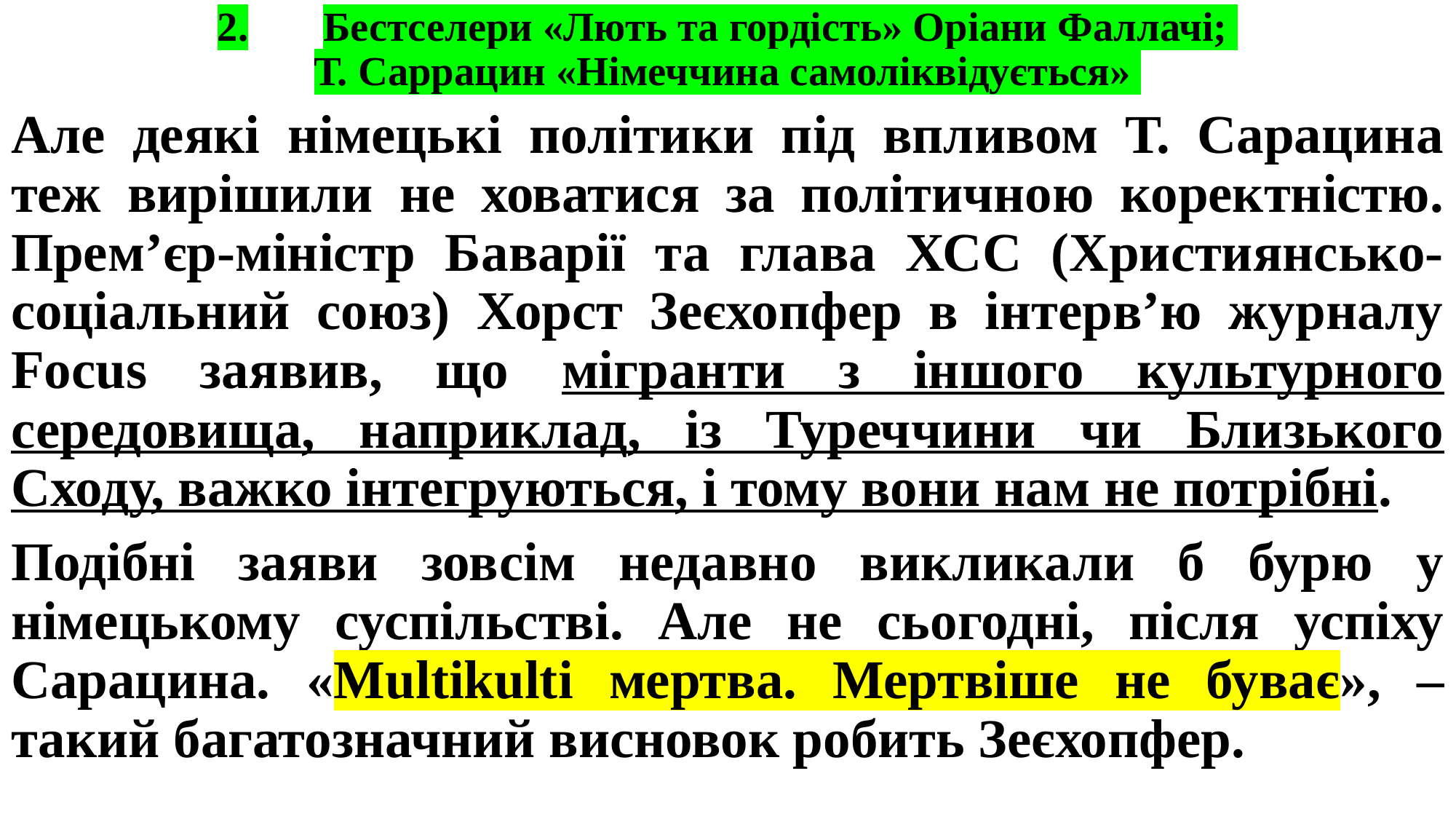

# 2.	Бестселери «Лють та гордість» Оріани Фаллачі; Т. Саррацин «Німеччина самоліквідується»
Але деякі німецькі політики під впливом Т. Сарацина теж вирішили не ховатися за політичною коректністю. Прем’єр-міністр Баварії та глава ХСС (Християнсько-соціальний союз) Хорст Зеєхопфер в інтерв’ю журналу Focus заявив, що мігранти з іншого культурного середовища, наприклад, із Туреччини чи Близького Сходу, важко інтегруються, і тому вони нам не потрібні.
Подібні заяви зовсім недавно викликали б бурю у німецькому суспільстві. Але не сьогодні, після успіху Сарацина. «Multikulti мертва. Мертвіше не буває», – такий багатозначний висновок робить Зеєхопфер.